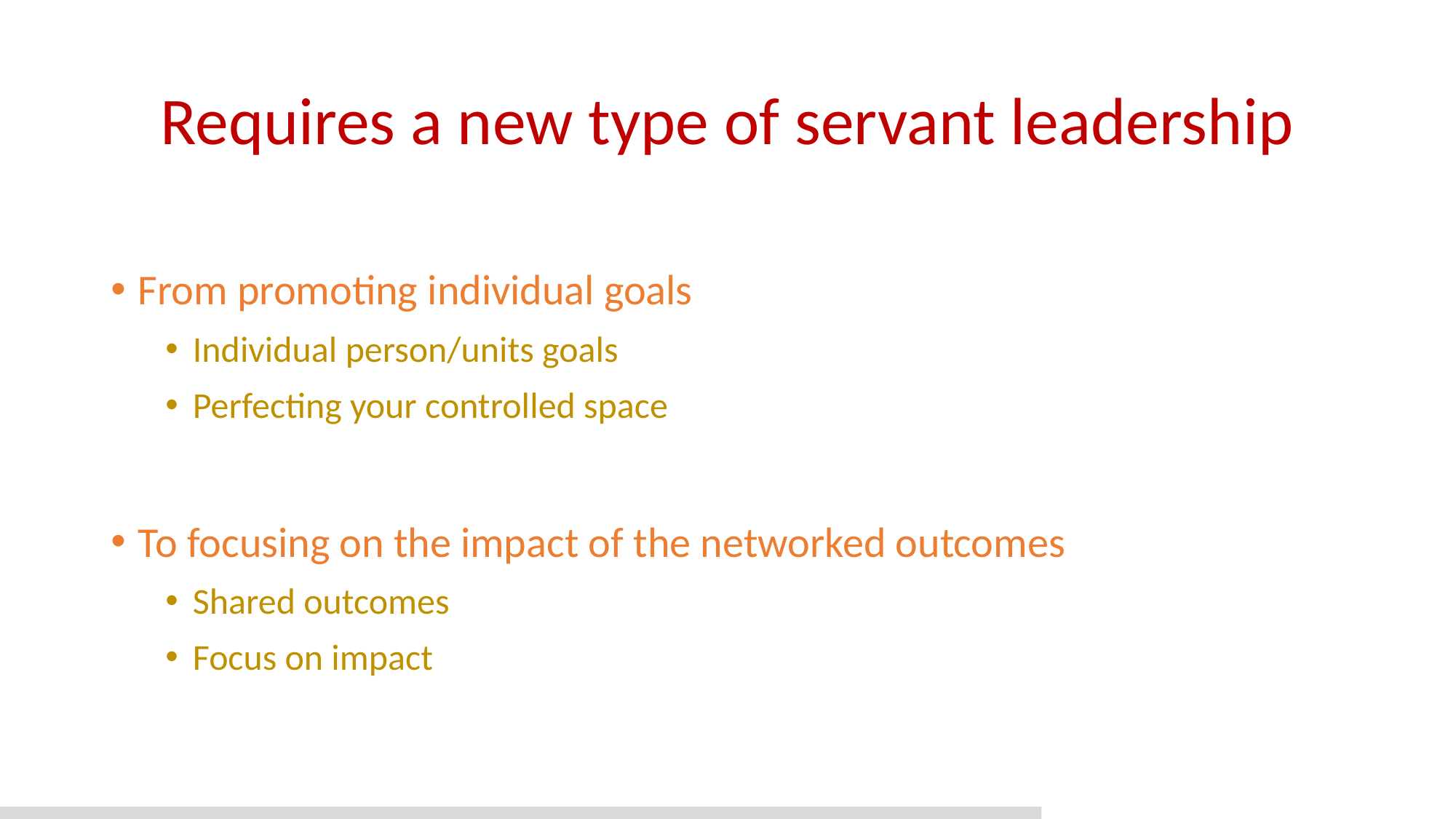

# Requires a new type of servant leadership
From promoting individual goals
Individual person/units goals
Perfecting your controlled space

To focusing on the impact of the networked outcomes
Shared outcomes
Focus on impact